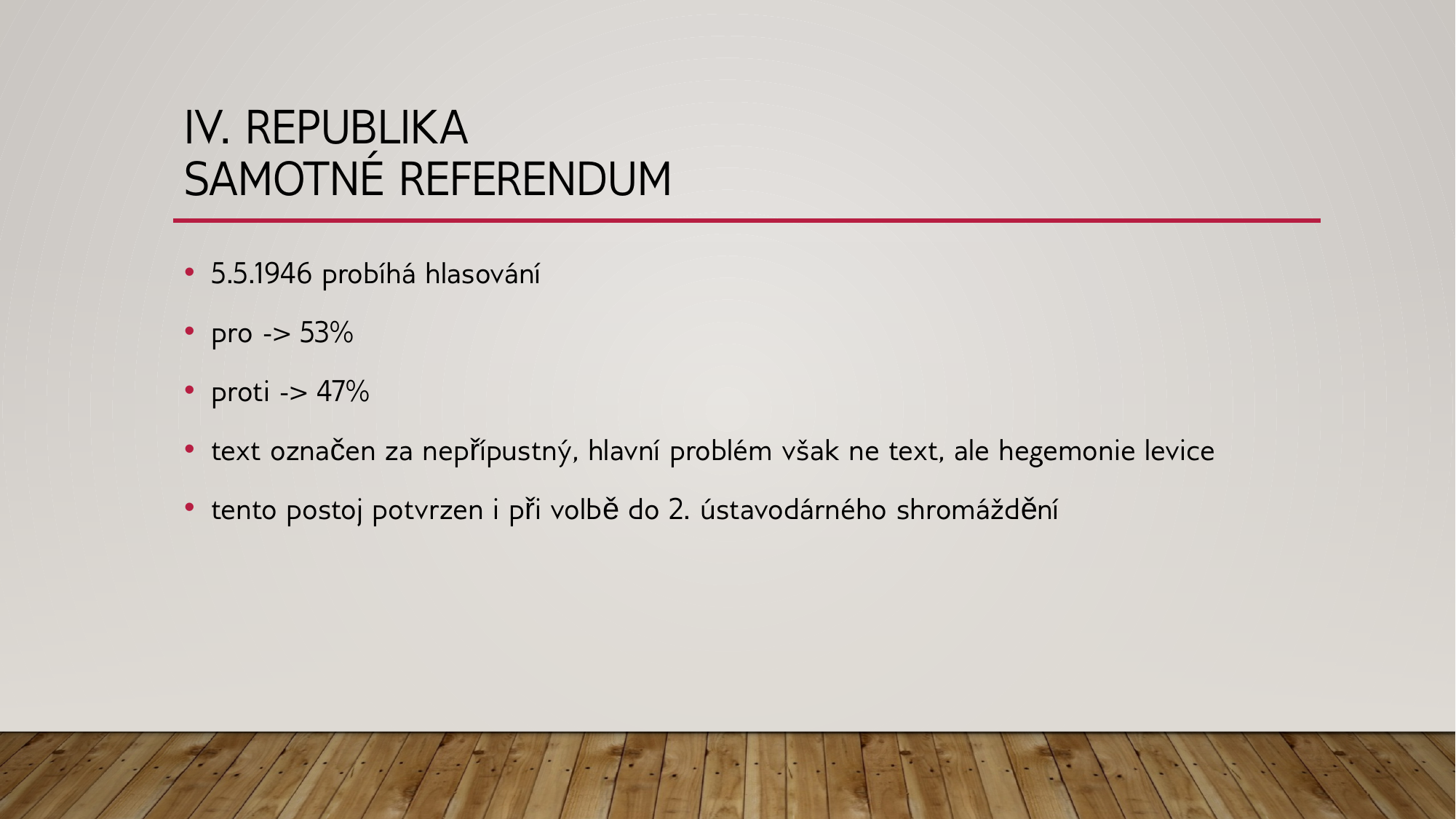

# IV. republika samotné referendum
5.5.1946 probíhá hlasování
pro -> 53%
proti -> 47%
text označen za nepřípustný, hlavní problém však ne text, ale hegemonie levice
tento postoj potvrzen i při volbě do 2. ústavodárného shromáždění